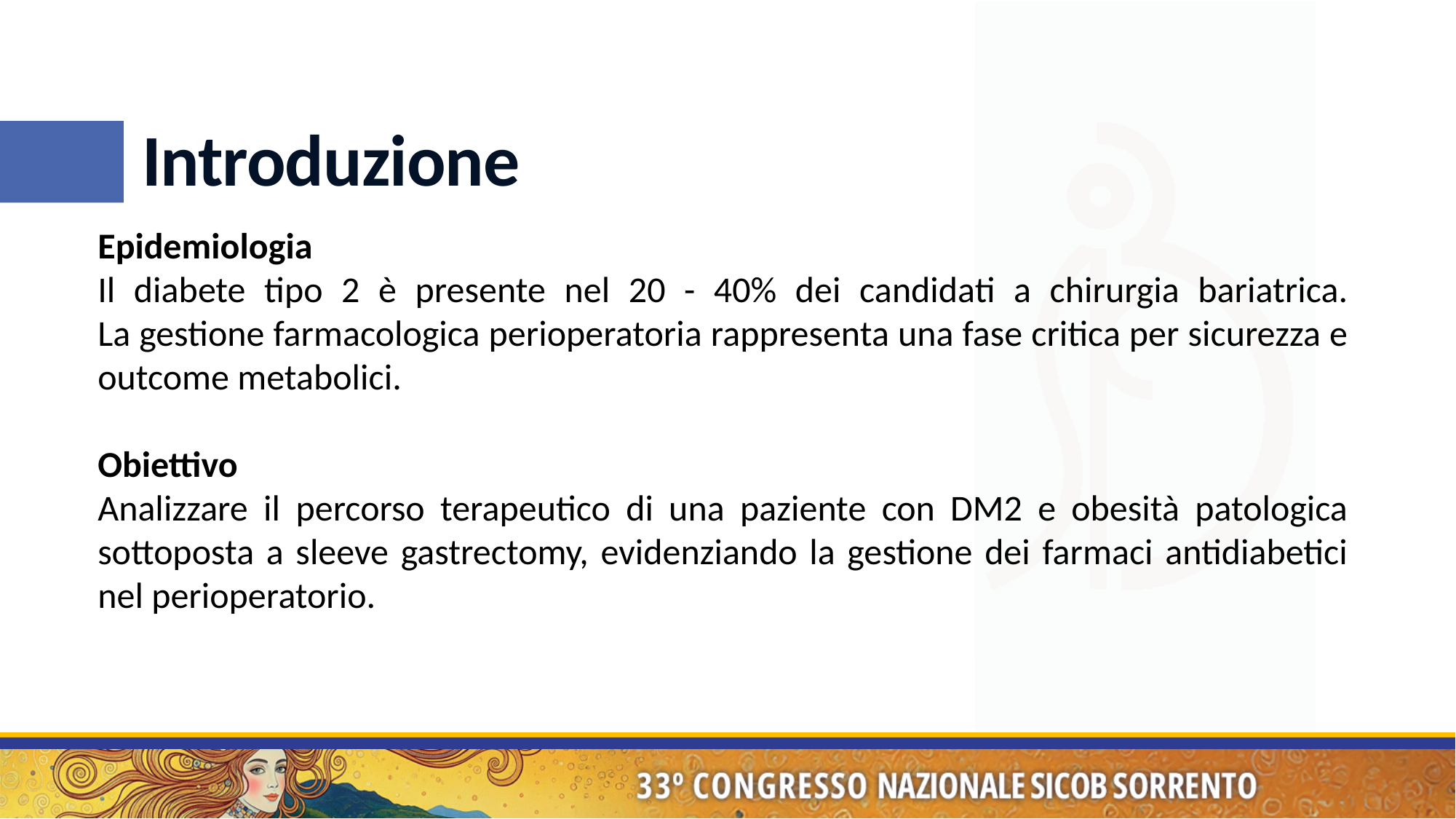

# Introduzione
Epidemiologia
Il diabete tipo 2 è presente nel 20 - 40% dei candidati a chirurgia bariatrica.
La gestione farmacologica perioperatoria rappresenta una fase critica per sicurezza e outcome metabolici.

Obiettivo
Analizzare il percorso terapeutico di una paziente con DM2 e obesità patologica sottoposta a sleeve gastrectomy, evidenziando la gestione dei farmaci antidiabetici nel perioperatorio.